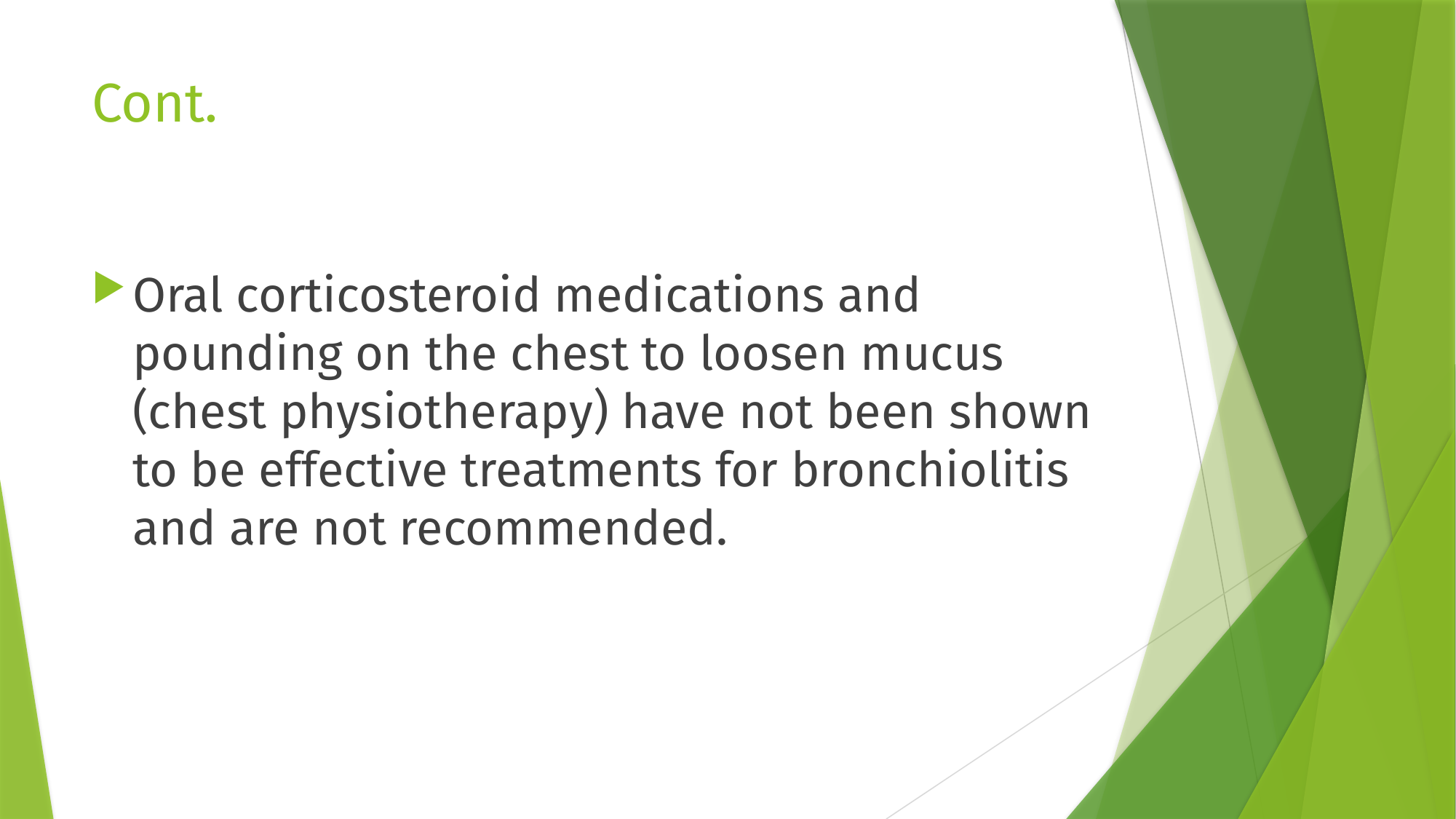

# Cont.
Oral corticosteroid medications and pounding on the chest to loosen mucus (chest physiotherapy) have not been shown to be effective treatments for bronchiolitis and are not recommended.